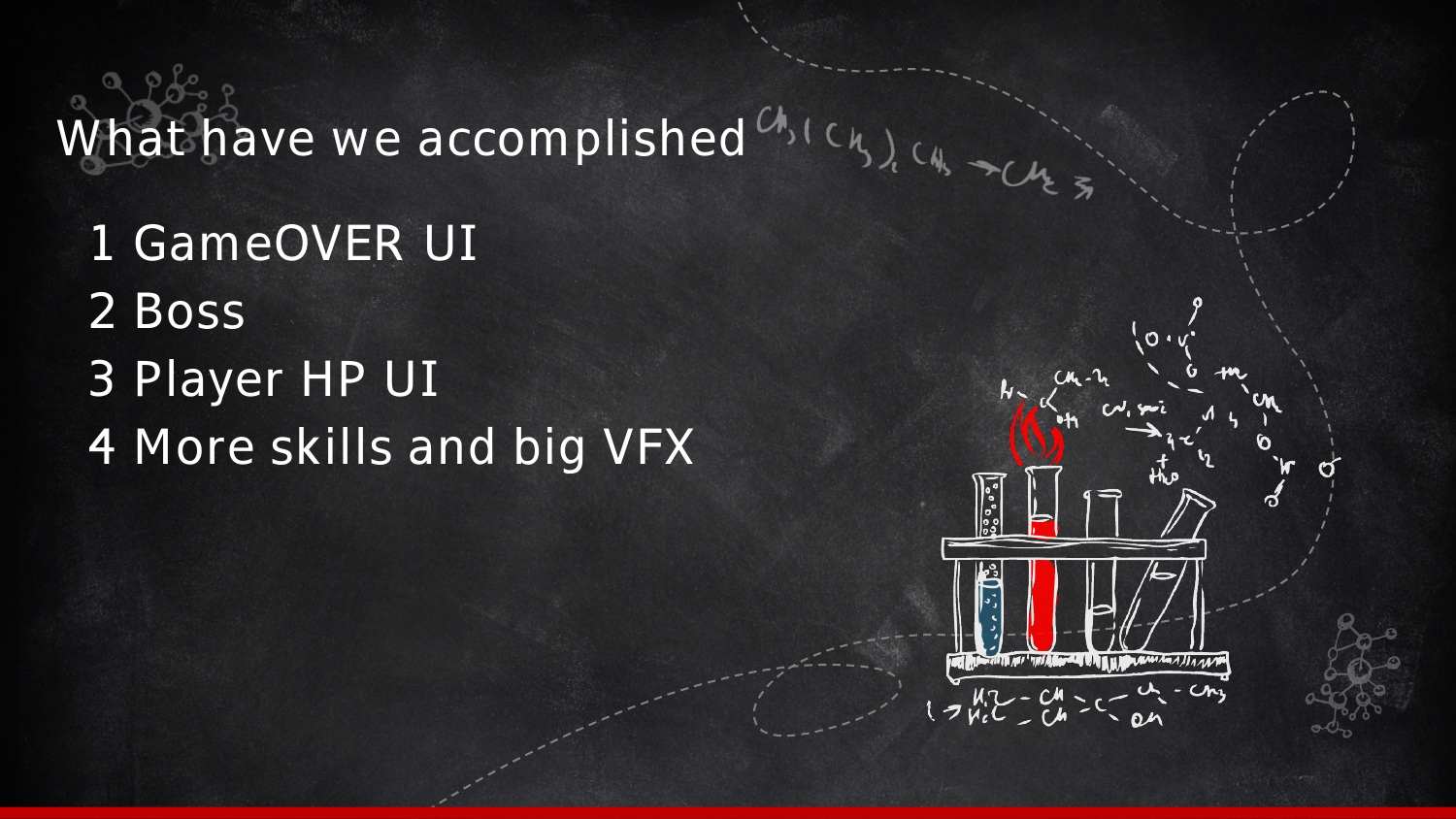

What have we accomplished
1 GameOVER UI
2 Boss
3 Player HP UI
4 More skills and big VFX